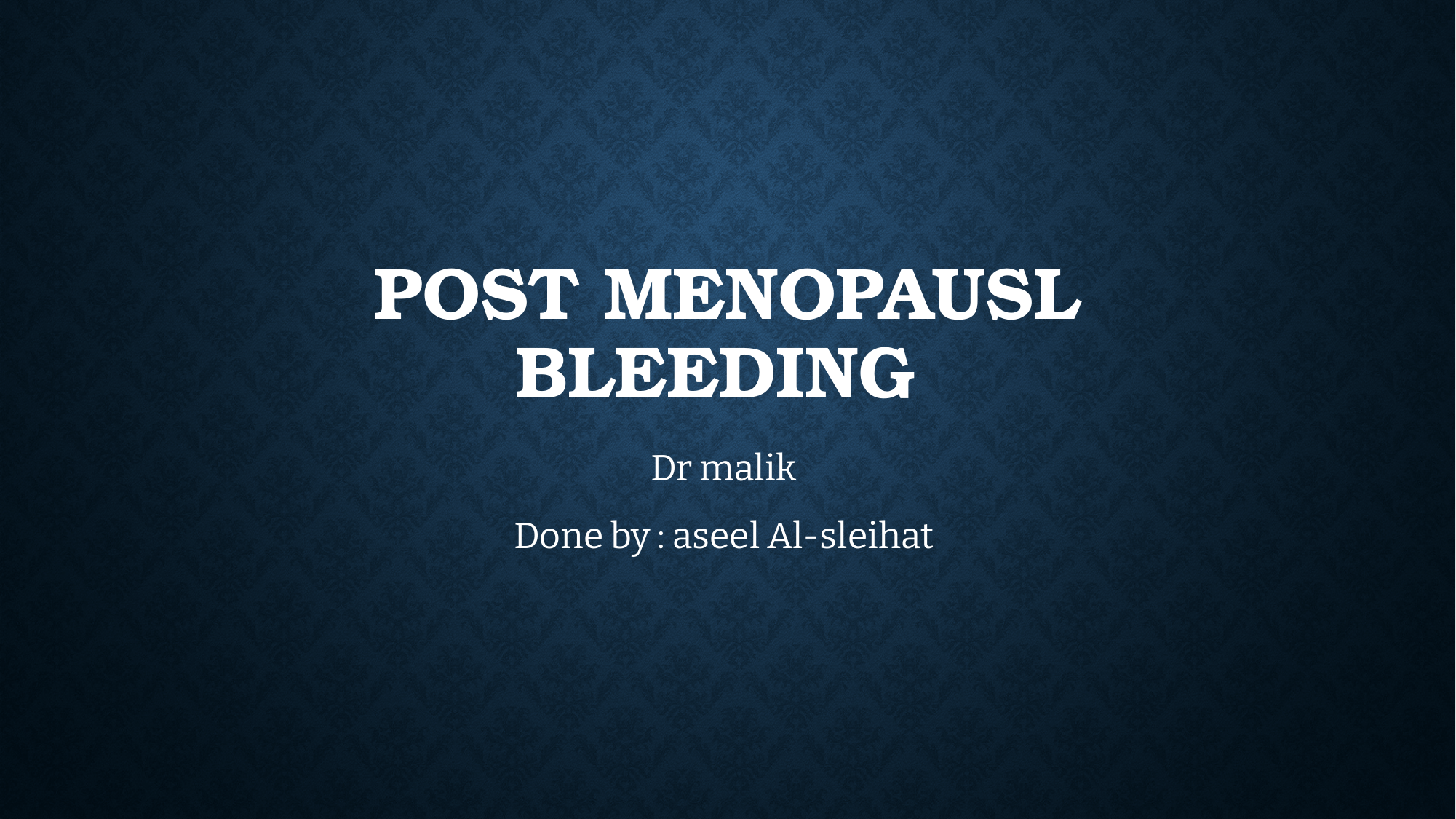

# Post menopausl bleeding
Dr malik
Done by : aseel Al-sleihat